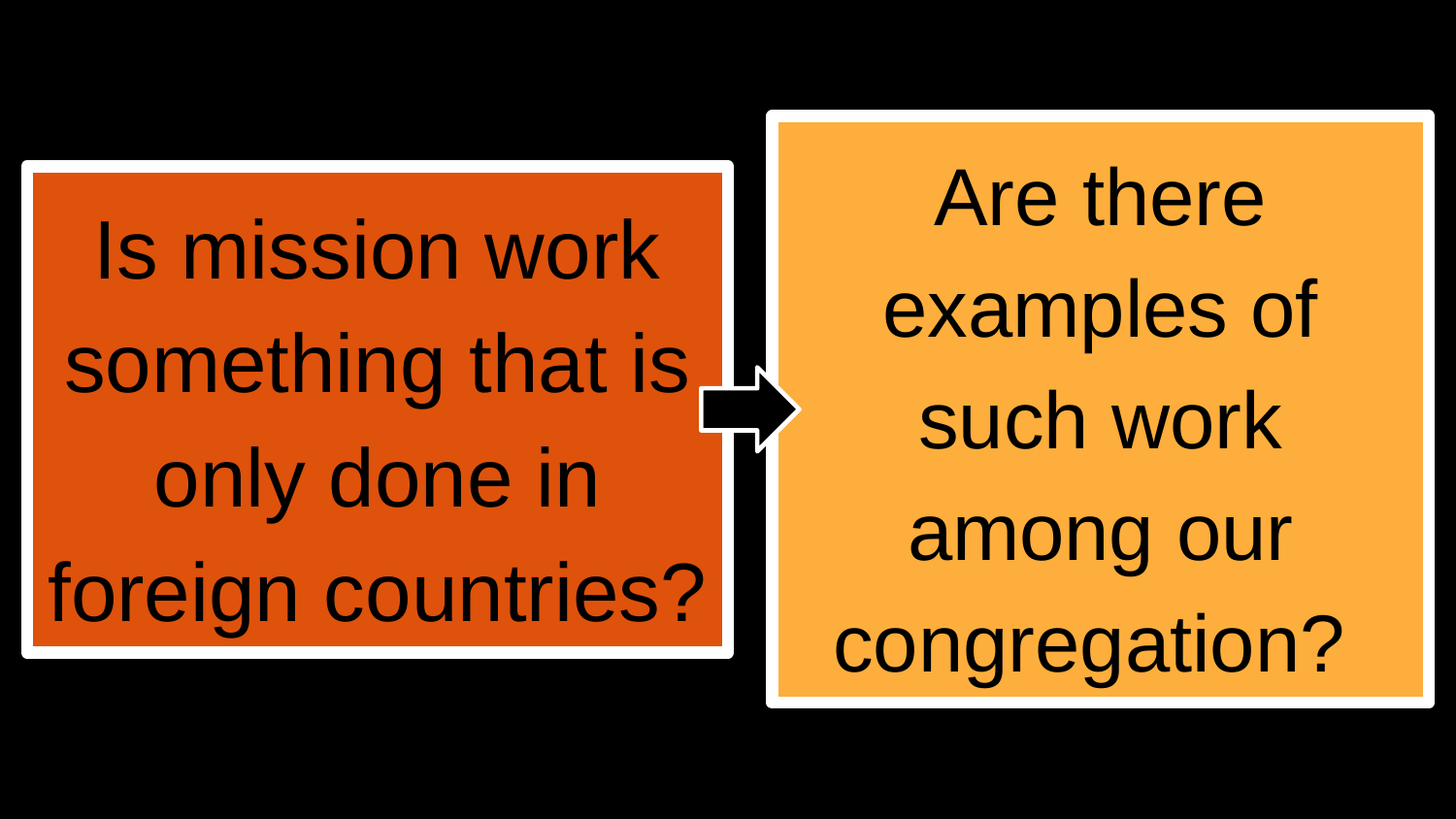

Is mission work something that is only done in foreign countries?
Are there examples of such work among our congregation?